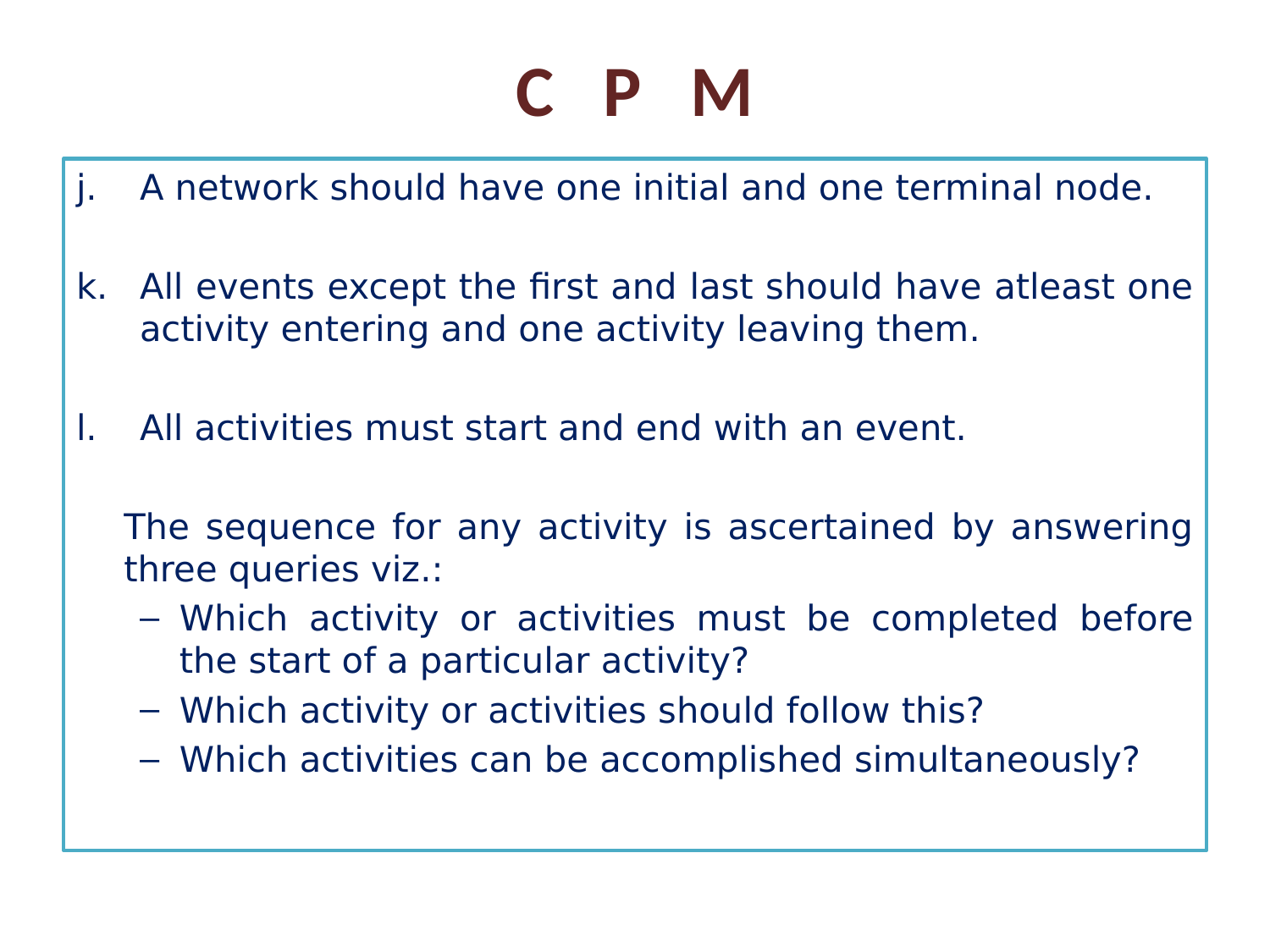

# C   P   M

A network should have one initial and one terminal node.

All events except the first and last should have atleast one activity entering and one activity leaving them.

All activities must start and end with an event.

	The sequence for any activity is ascertained by answering three queries viz.:
Which activity or activities must be completed before the start of a particular activity?
Which activity or activities should follow this?
Which activities can be accomplished simultaneously?